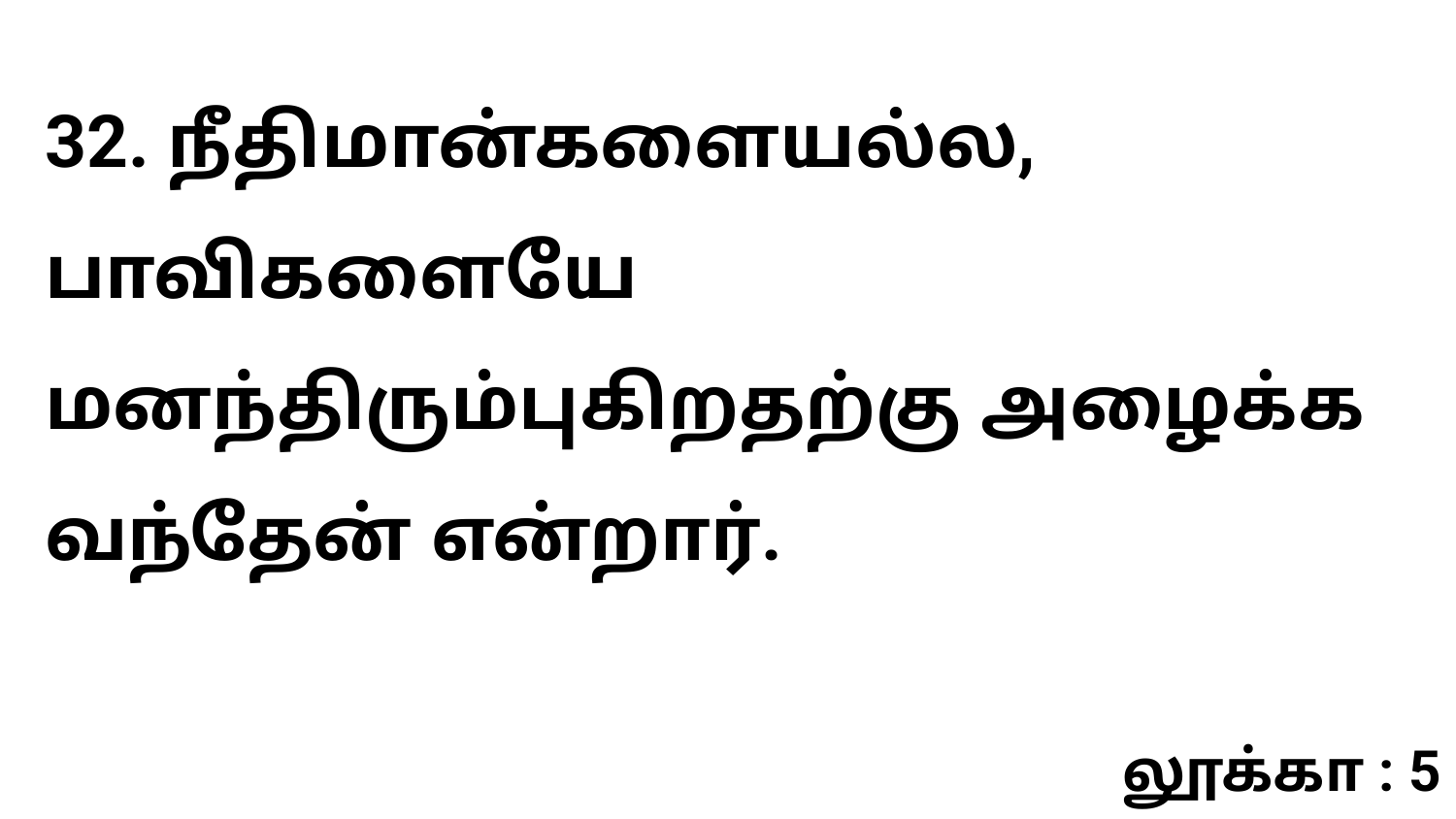

32. நீதிமான்களையல்ல, பாவிகளையே மனந்திரும்புகிறதற்கு அழைக்க வந்தேன் என்றார்.
லூக்கா : 5